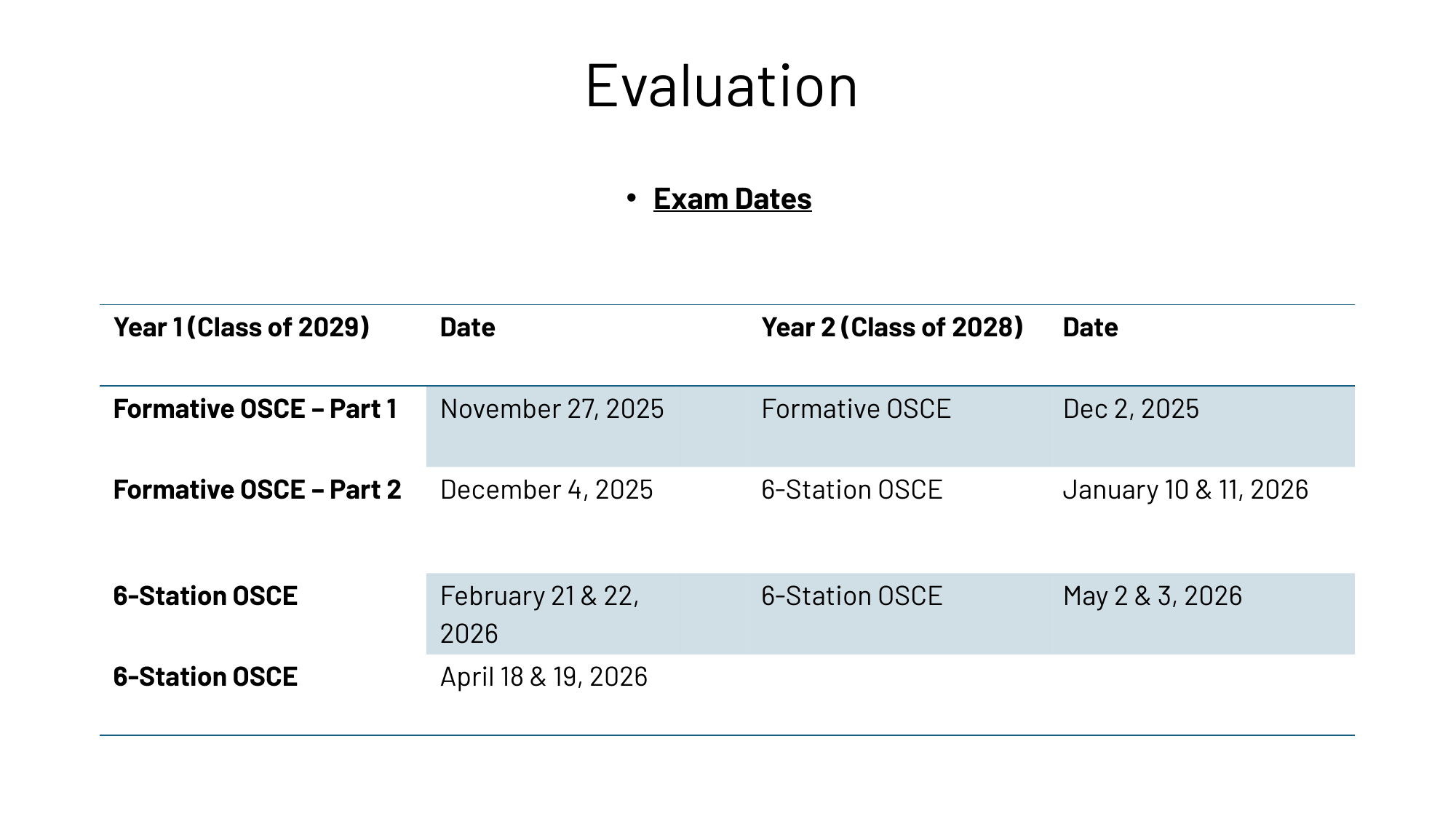

# Evaluation
Exam Dates

| Year 1 (Class of 2029) | Date |  | Year 2 (Class of 2028) | Date |
| --- | --- | --- | --- | --- |
| Formative OSCE – Part 1 | November 27, 2025 |  | Formative OSCE | Dec 2, 2025 |
| Formative OSCE – Part 2 | December 4, 2025 |  | 6-Station OSCE | January 10 & 11, 2026 |
| 6-Station OSCE | February 21 & 22, 2026 |  | 6-Station OSCE | May 2 & 3, 2026 |
| 6-Station OSCE | April 18 & 19, 2026 |  |  |  |